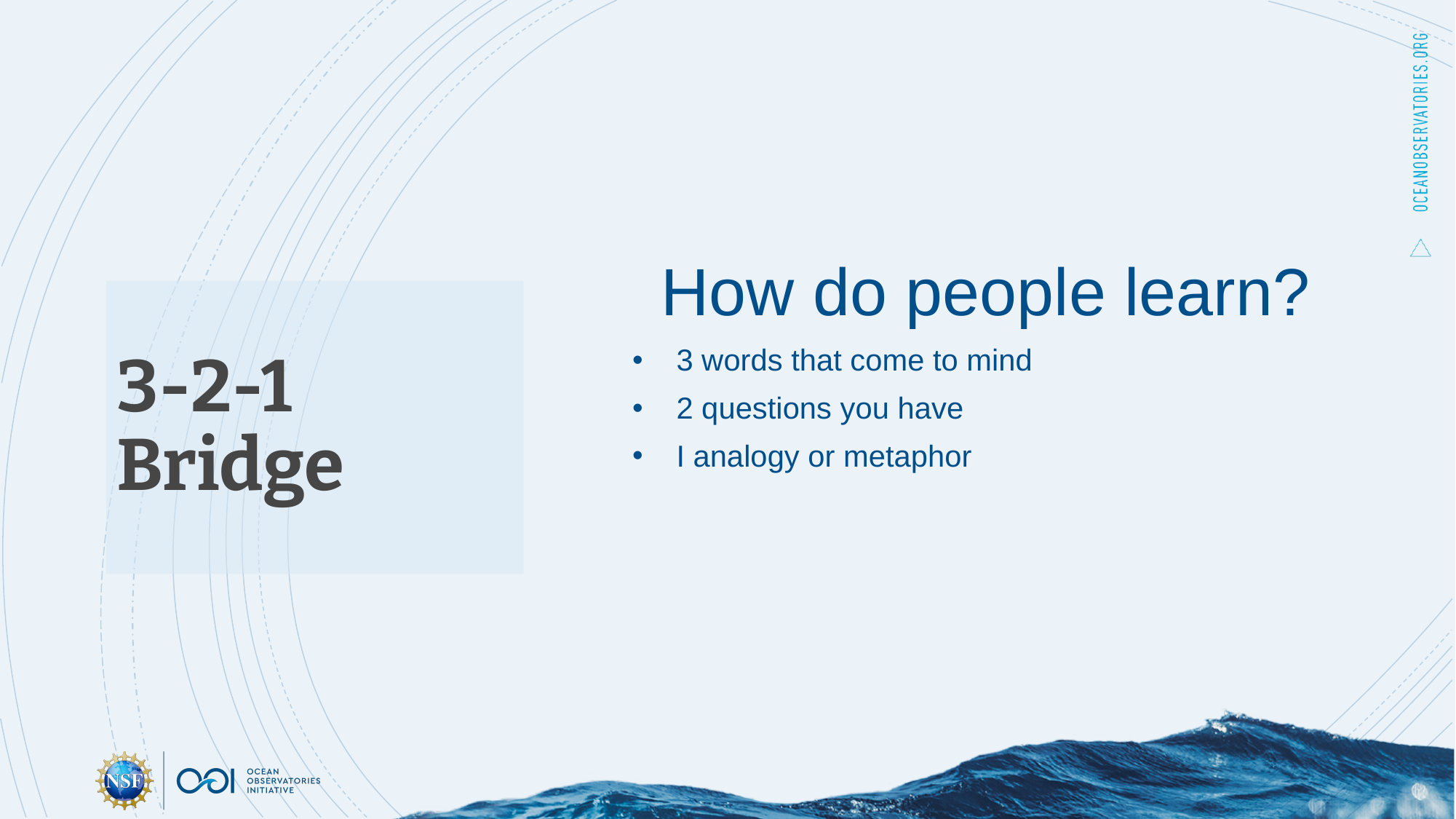

How do people learn?
3 words that come to mind
2 questions you have
I analogy or metaphor

# 3-2-1 Bridge